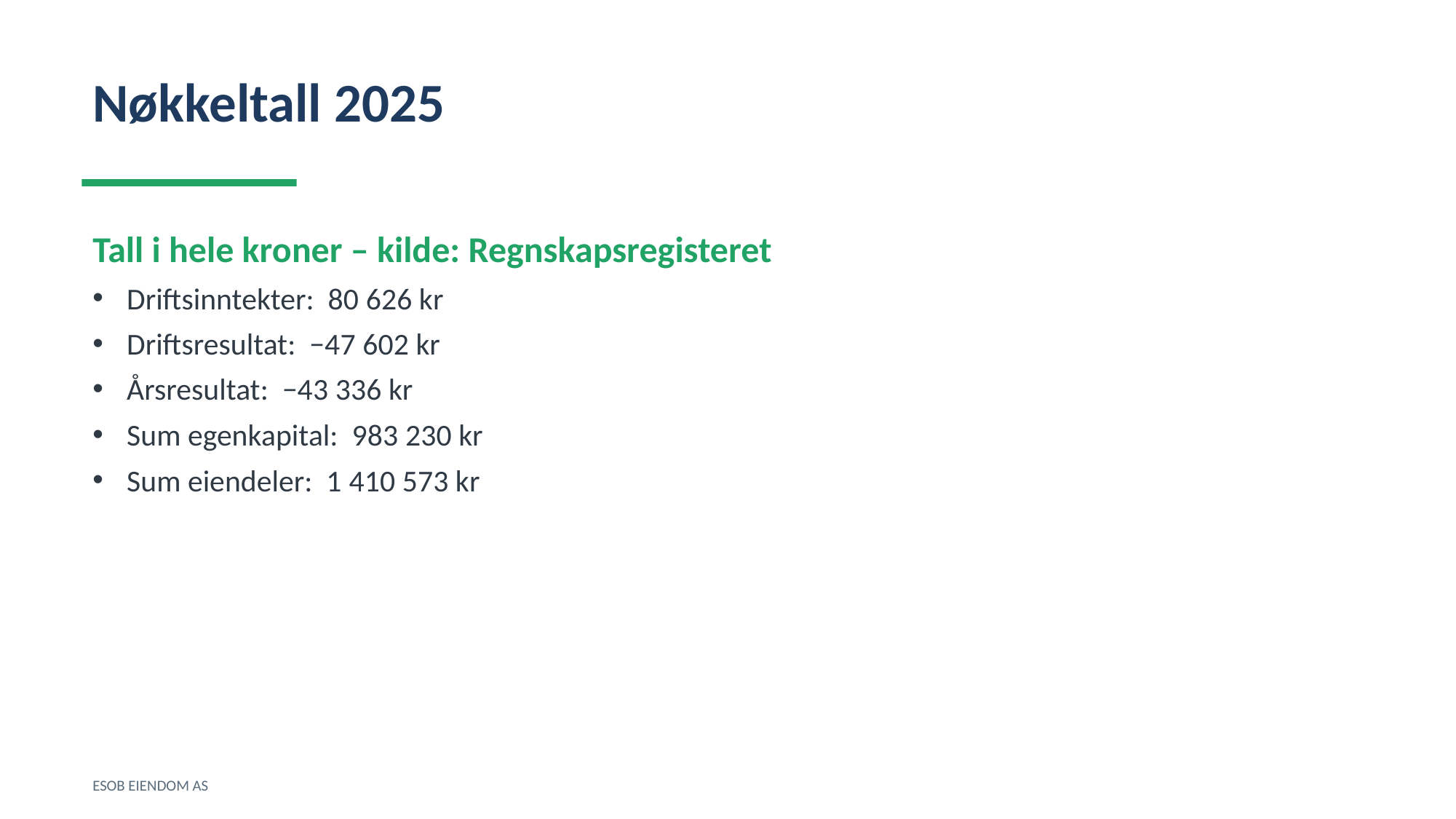

Nøkkeltall 2025

Tall i hele kroner – kilde: Regnskapsregisteret
Driftsinntekter:  80 626 kr
Driftsresultat:  −47 602 kr
Årsresultat:  −43 336 kr
Sum egenkapital:  983 230 kr
Sum eiendeler:  1 410 573 kr
ESOB EIENDOM AS